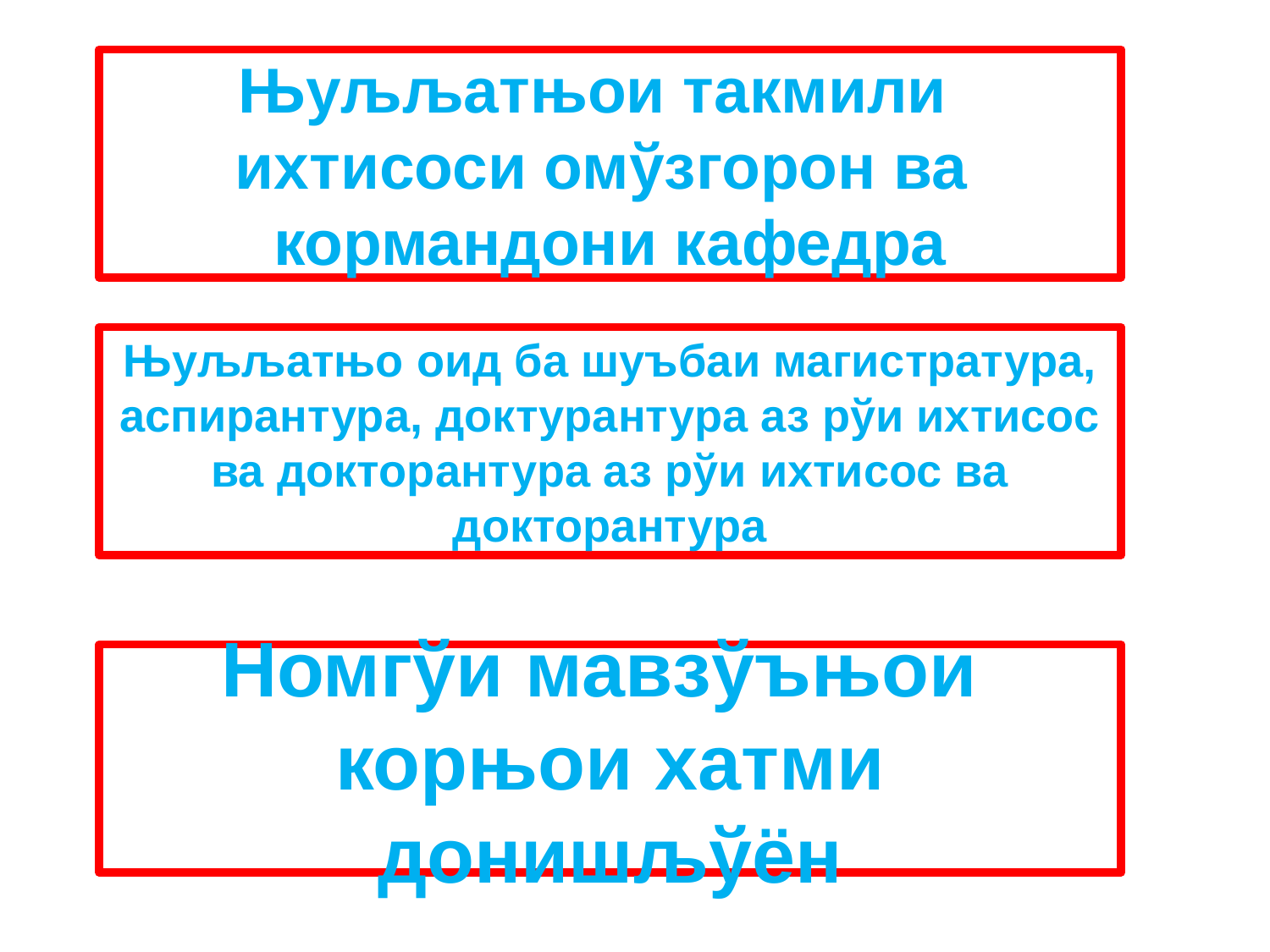

# Њуљљатњои такмили ихтисоси омўзгорон ва кормандони кафедра
Њуљљатњо оид ба шуъбаи магистратура, аспирантура, доктурантура аз рўи ихтисос ва докторантура аз рўи ихтисос ва докторантура
Номгўи мавзўъњои
корњои хатми донишљўён